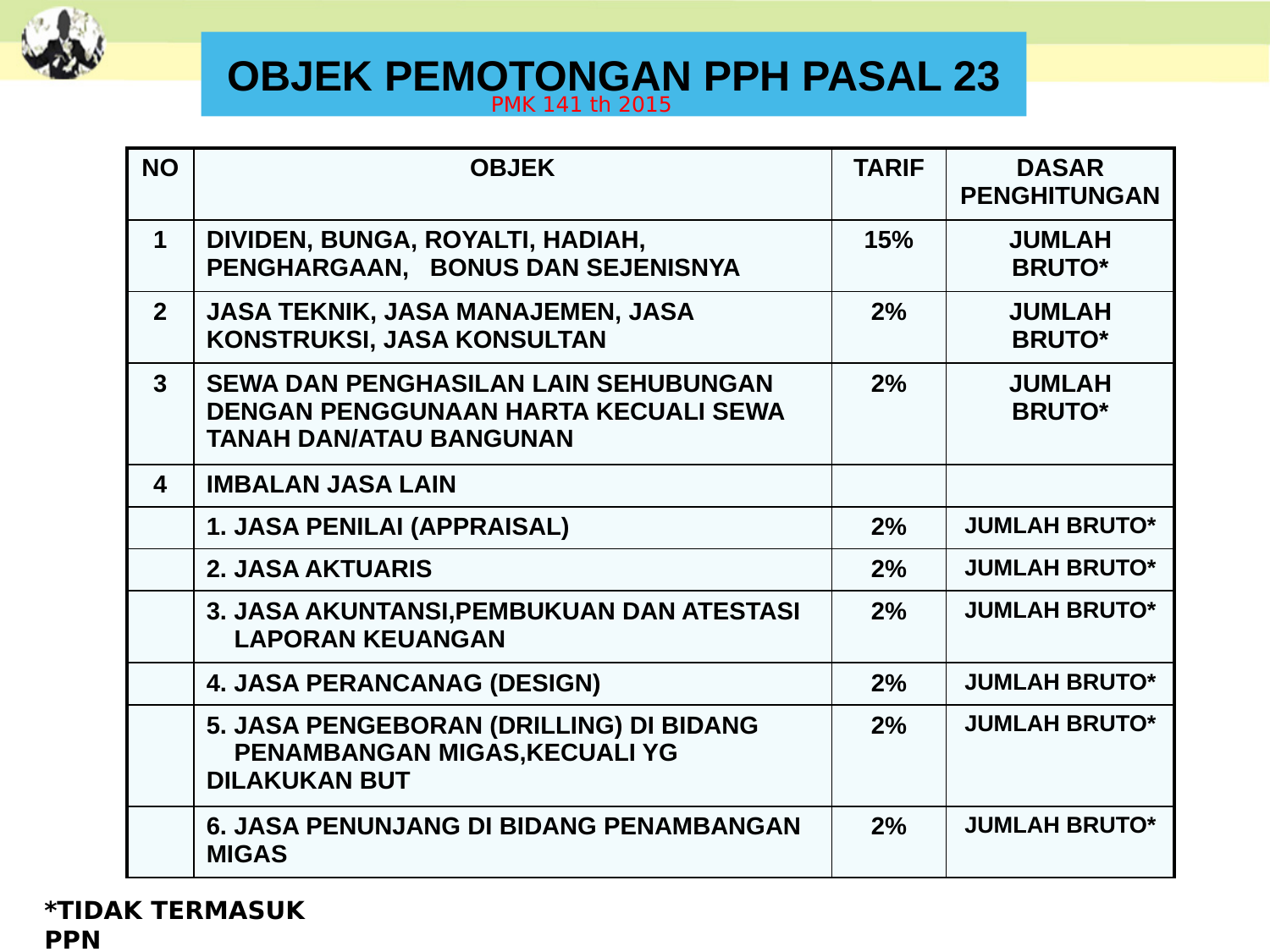

OBJEK PEMOTONGAN PPH PASAL 23
PMK 141 th 2015
| NO | OBJEK | TARIF | DASAR PENGHITUNGAN |
| --- | --- | --- | --- |
| 1 | DIVIDEN, BUNGA, ROYALTI, HADIAH, PENGHARGAAN, BONUS DAN SEJENISNYA | 15% | JUMLAH BRUTO\* |
| 2 | JASA TEKNIK, JASA MANAJEMEN, JASA KONSTRUKSI, JASA KONSULTAN | 2% | JUMLAH BRUTO\* |
| 3 | SEWA DAN PENGHASILAN LAIN SEHUBUNGAN DENGAN PENGGUNAAN HARTA KECUALI SEWA TANAH DAN/ATAU BANGUNAN | 2% | JUMLAH BRUTO\* |
| 4 | IMBALAN JASA LAIN |  |  |
|  | 1. JASA PENILAI (APPRAISAL) | 2% | JUMLAH BRUTO\* |
|  | 2. JASA AKTUARIS | 2% | JUMLAH BRUTO\* |
|  | 3. JASA AKUNTANSI,PEMBUKUAN DAN ATESTASI LAPORAN KEUANGAN | 2% | JUMLAH BRUTO\* |
|  | 4. JASA PERANCANAG (DESIGN) | 2% | JUMLAH BRUTO\* |
|  | 5. JASA PENGEBORAN (DRILLING) DI BIDANG PENAMBANGAN MIGAS,KECUALI YG DILAKUKAN BUT | 2% | JUMLAH BRUTO\* |
|  | 6. JASA PENUNJANG DI BIDANG PENAMBANGAN MIGAS | 2% | JUMLAH BRUTO\* |
*TIDAK TERMASUK PPN